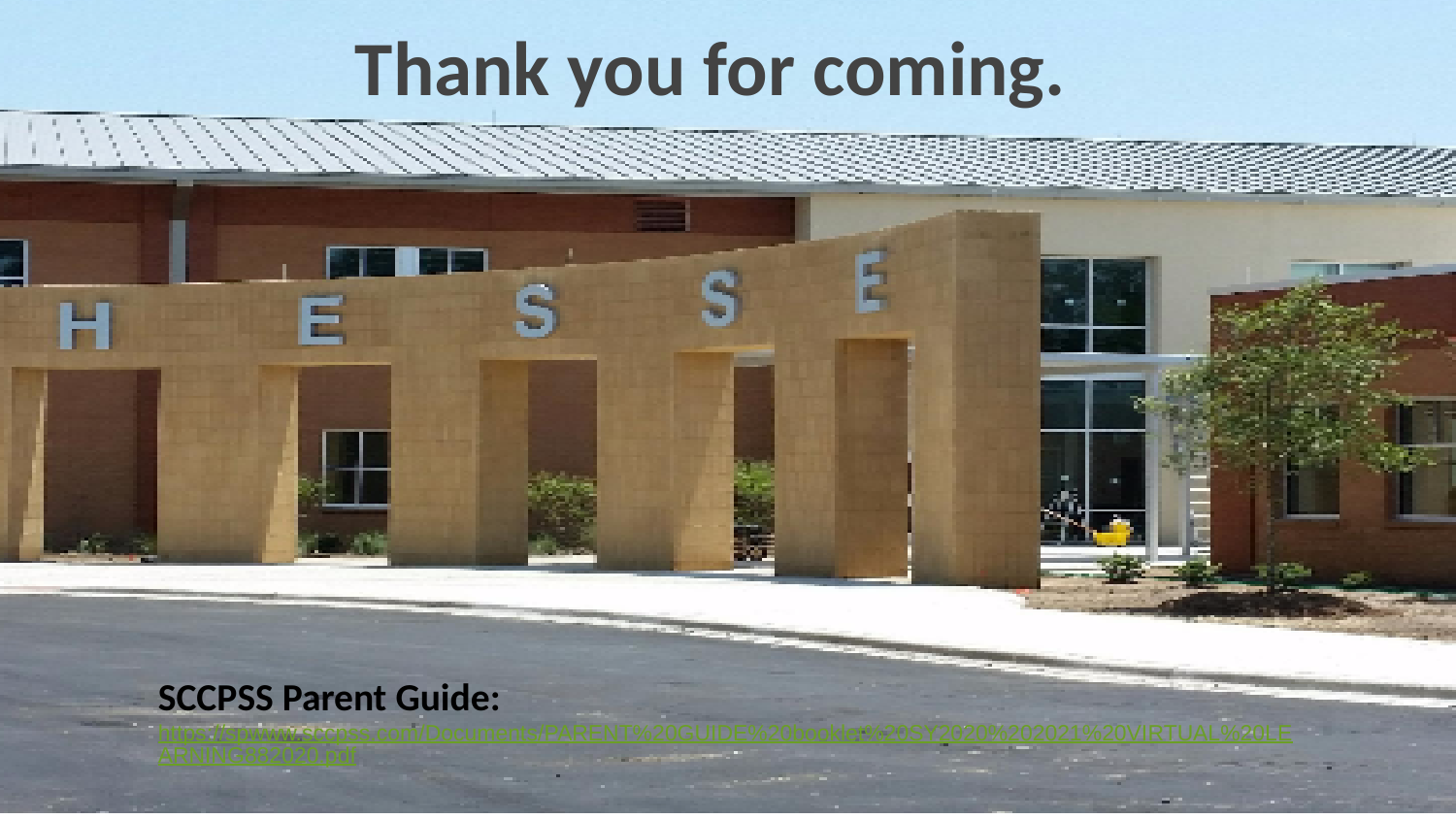

Thank you for coming.
SCCPSS Parent Guide:  https://spwww.sccpss.com/Documents/PARENT%20GUIDE%20booklet%20SY2020%202021%20VIRTUAL%20LEARNING882020.pdf